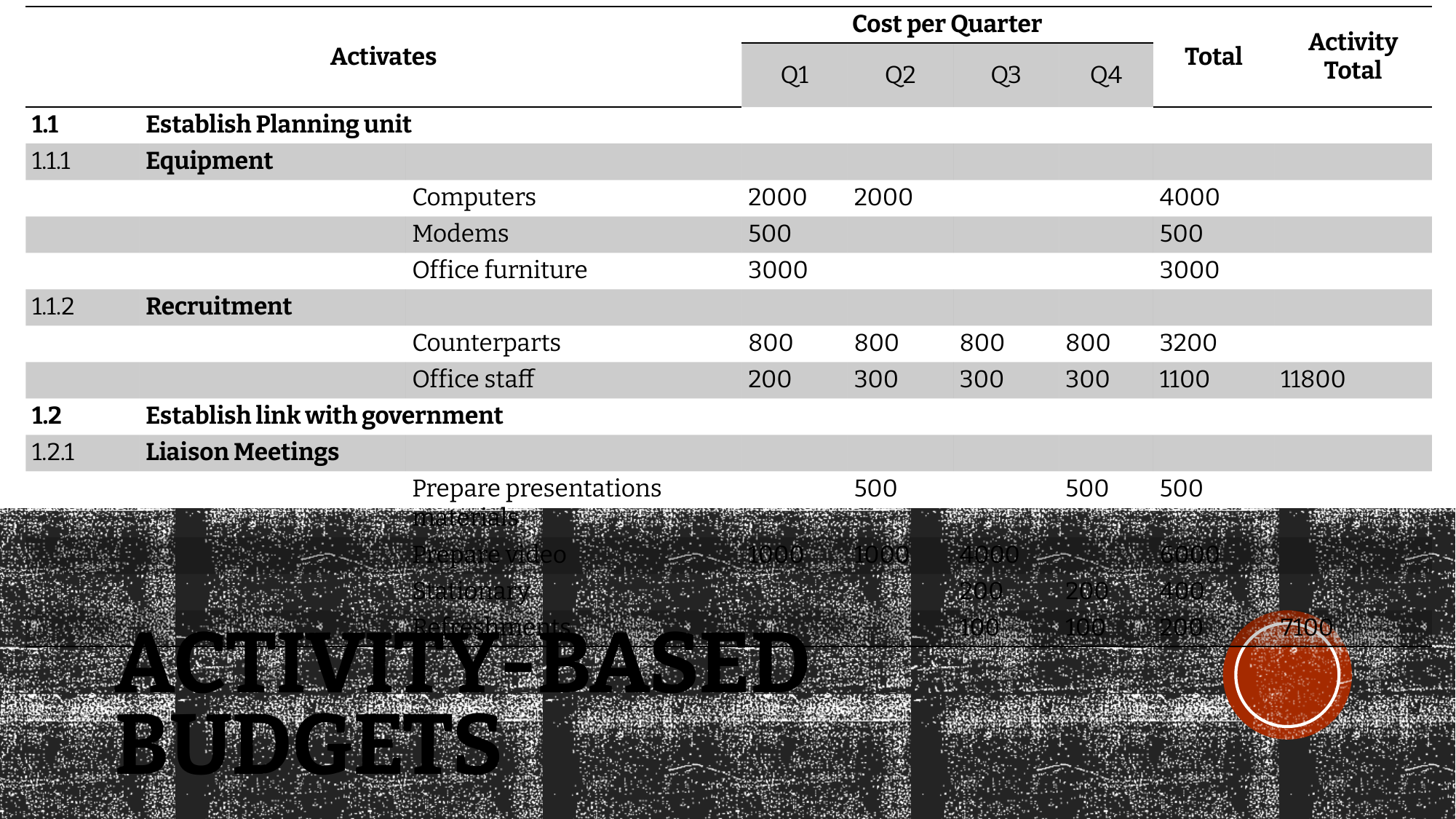

| Activates |  |  | Cost per Quarter |  |  |  | Total | Activity Total |
| --- | --- | --- | --- | --- | --- | --- | --- | --- |
|  |  |  | Q1 | Q2 | Q3 | Q4 |  |  |
| 1.1 | Establish Planning unit |  |  |  |  |  |  |  |
| 1.1.1 | Equipment |  |  |  |  |  |  |  |
|  |  | Computers | 2000 | 2000 |  |  | 4000 |  |
|  |  | Modems | 500 |  |  |  | 500 |  |
|  |  | Office furniture | 3000 |  |  |  | 3000 |  |
| 1.1.2 | Recruitment |  |  |  |  |  |  |  |
|  |  | Counterparts | 800 | 800 | 800 | 800 | 3200 |  |
|  |  | Office staff | 200 | 300 | 300 | 300 | 1100 | 11800 |
| 1.2 | Establish link with government |  |  |  |  |  |  |  |
| 1.2.1 | Liaison Meetings |  |  |  |  |  |  |  |
|  |  | Prepare presentations materials |  | 500 |  | 500 | 500 |  |
|  |  | Prepare video | 1000 | 1000 | 4000 |  | 6000 |  |
|  |  | Stationary |  |  | 200 | 200 | 400 |  |
|  |  | Refreshments |  |  | 100 | 100 | 200 | 7100 |

Activity-Based Budgets